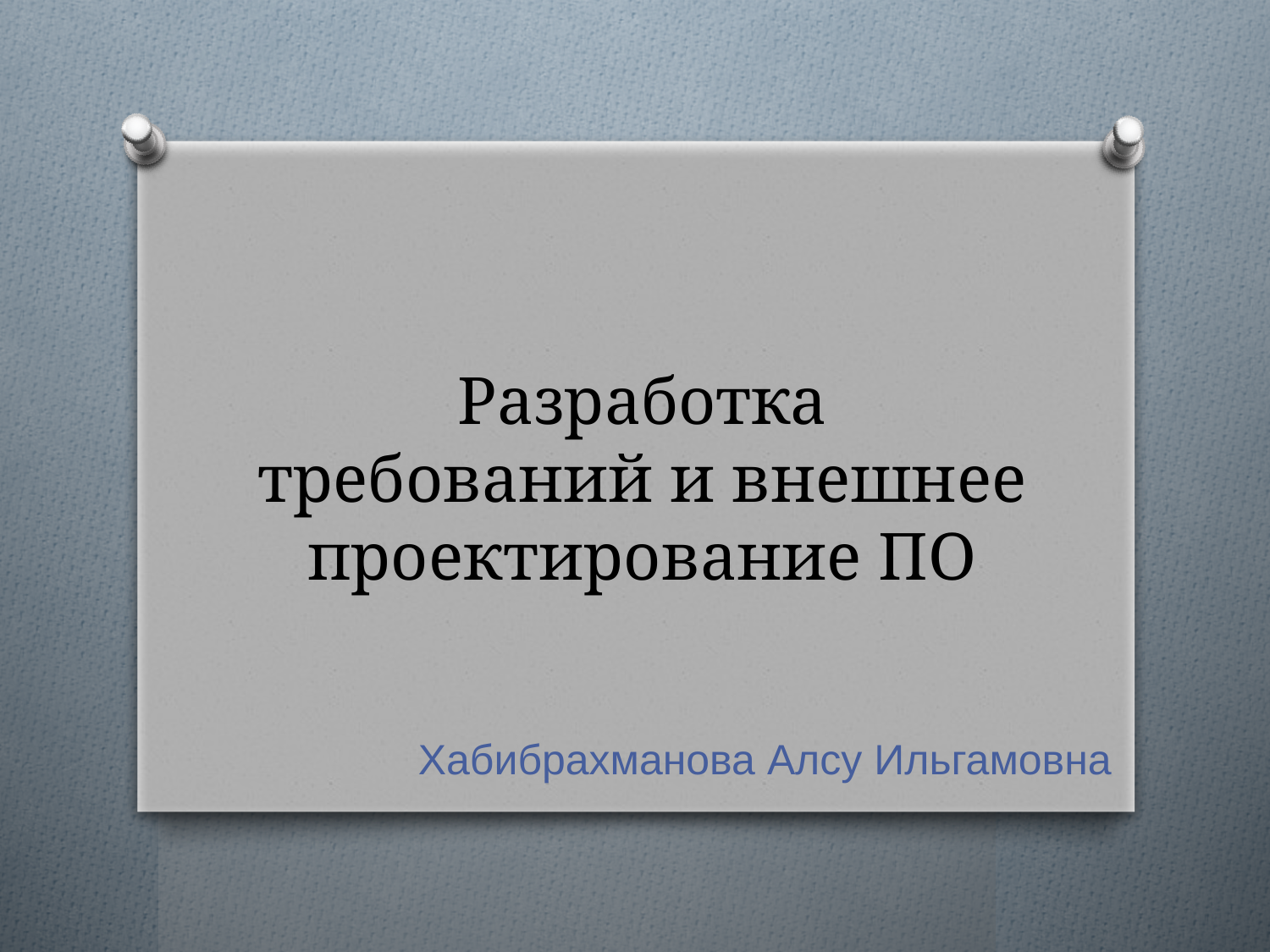

# Разработка требований и внешнее проектирование ПО
Хабибрахманова Алсу Ильгамовна